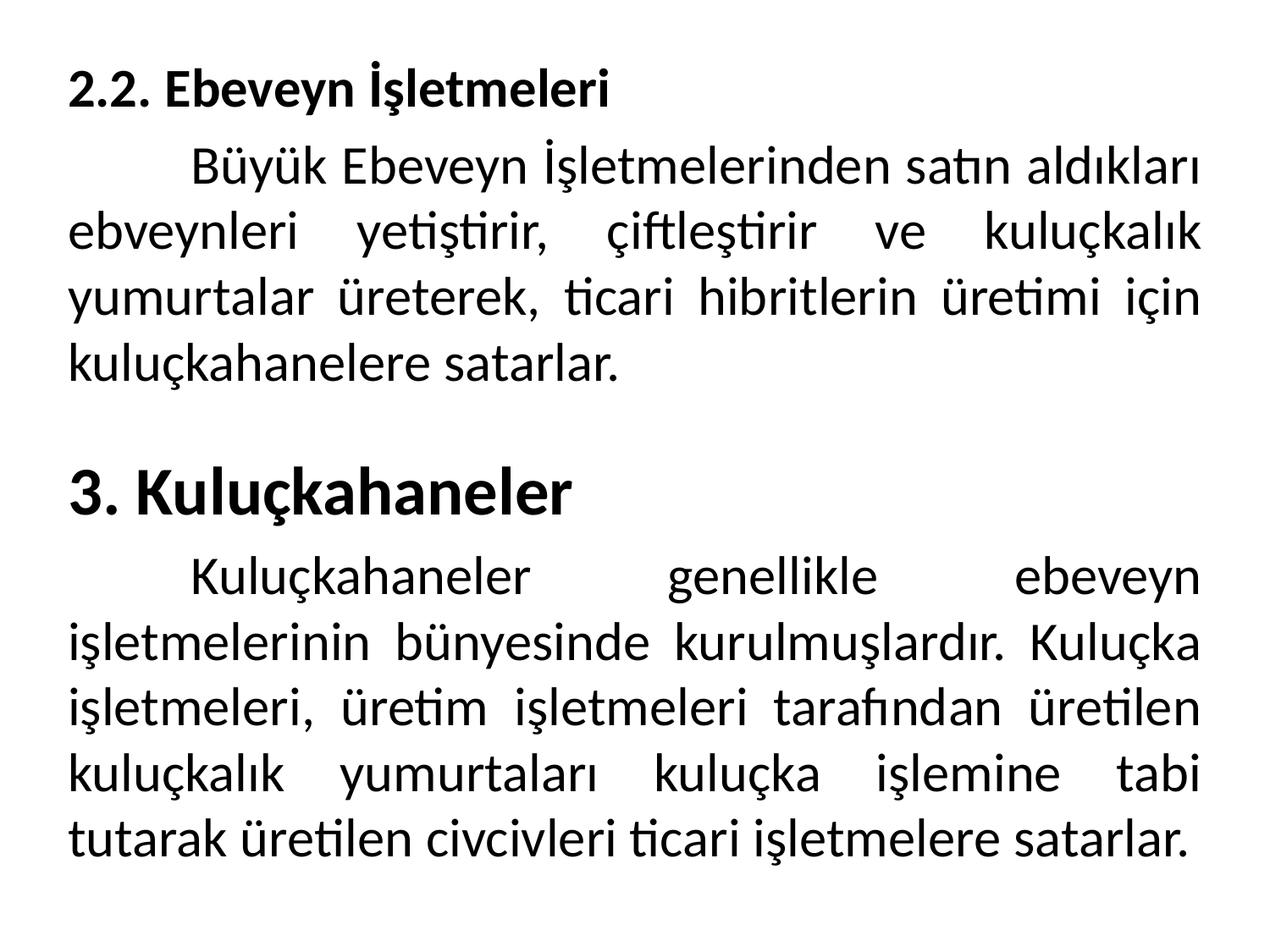

2.2. Ebeveyn İşletmeleri
	Büyük Ebeveyn İşletmelerinden satın aldıkları ebveynleri yetiştirir, çiftleştirir ve kuluçkalık yumurtalar üreterek, ticari hibritlerin üretimi için kuluçkahanelere satarlar.
3. Kuluçkahaneler
	Kuluçkahaneler genellikle ebeveyn işletmelerinin bünyesinde kurulmuşlardır. Kuluçka işletmeleri, üretim işletmeleri tarafından üretilen kuluçkalık yumurtaları kuluçka işlemine tabi tutarak üretilen civcivleri ticari işletmelere satarlar.